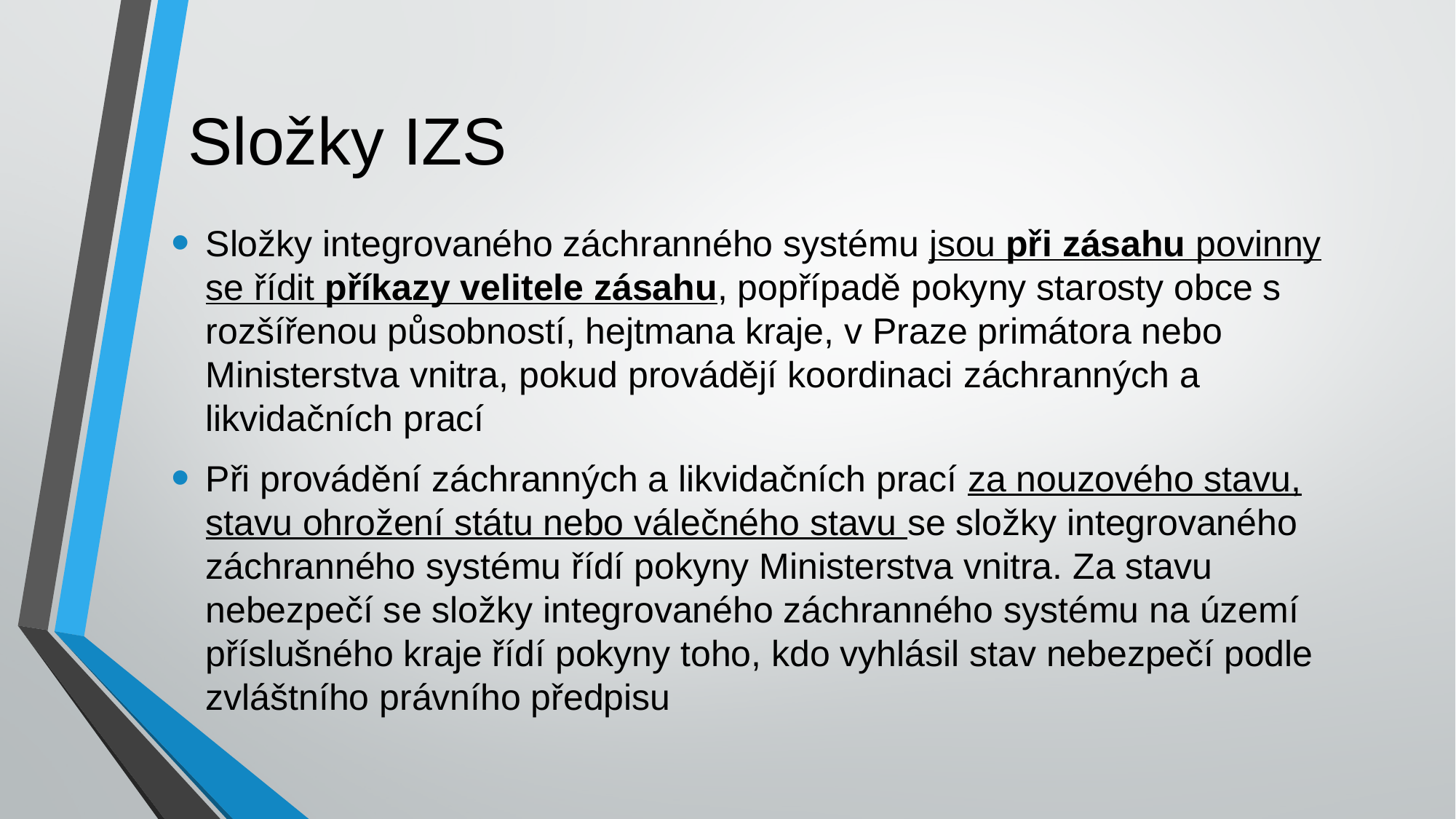

# Složky IZS
Složky integrovaného záchranného systému jsou při zásahu povinny se řídit příkazy velitele zásahu, popřípadě pokyny starosty obce s rozšířenou působností, hejtmana kraje, v Praze primátora nebo Ministerstva vnitra, pokud provádějí koordinaci záchranných a likvidačních prací
Při provádění záchranných a likvidačních prací za nouzového stavu, stavu ohrožení státu nebo válečného stavu se složky integrovaného záchranného systému řídí pokyny Ministerstva vnitra. Za stavu nebezpečí se složky integrovaného záchranného systému na území příslušného kraje řídí pokyny toho, kdo vyhlásil stav nebezpečí podle zvláštního právního předpisu